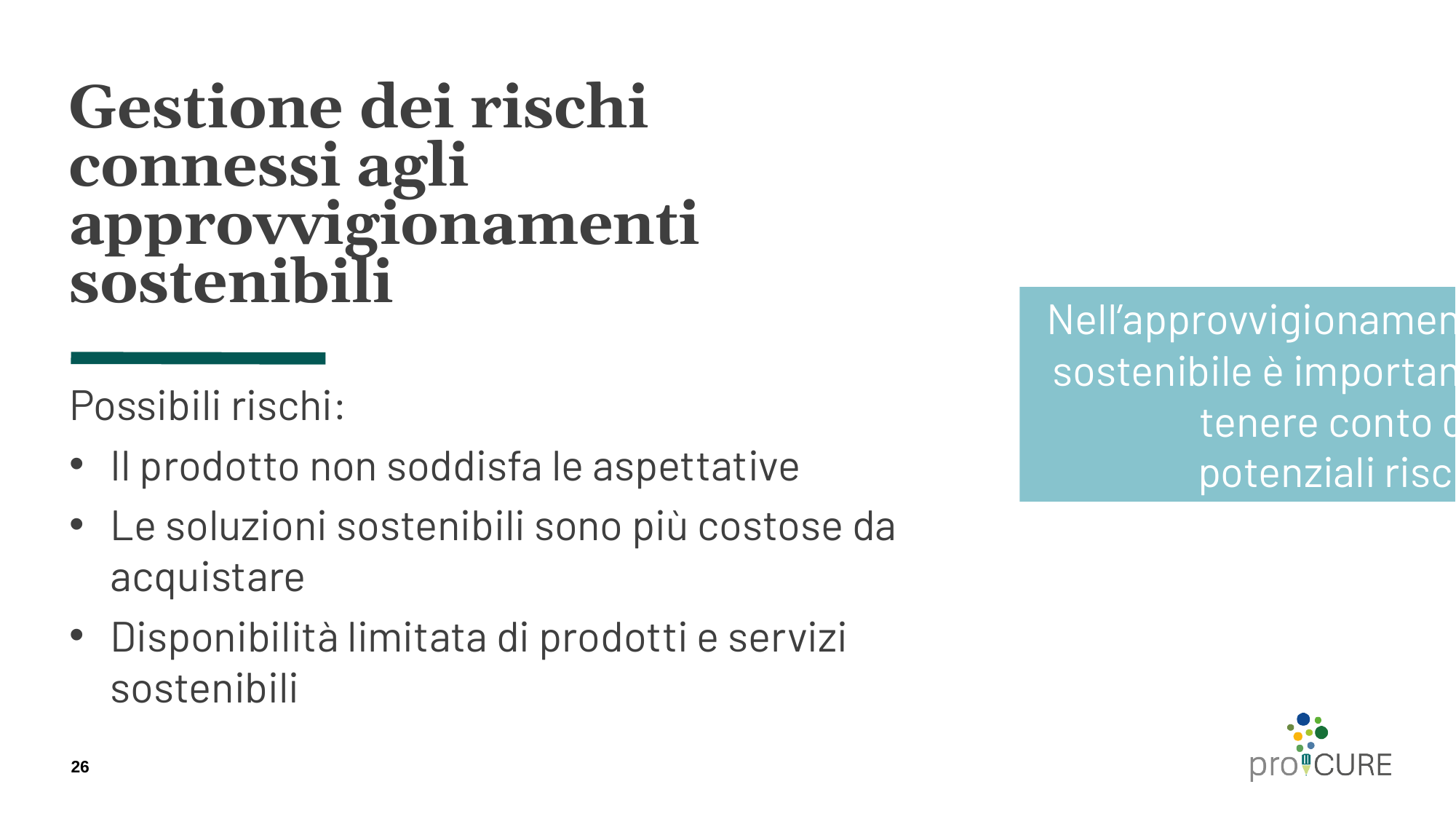

# Gestione dei rischi connessi agli approvvigionamenti sostenibili
Nell’approvvigionamento sostenibile è importante tenere conto dei potenziali rischi.
Possibili rischi:
Il prodotto non soddisfa le aspettative
Le soluzioni sostenibili sono più costose da acquistare
Disponibilità limitata di prodotti e servizi sostenibili
26